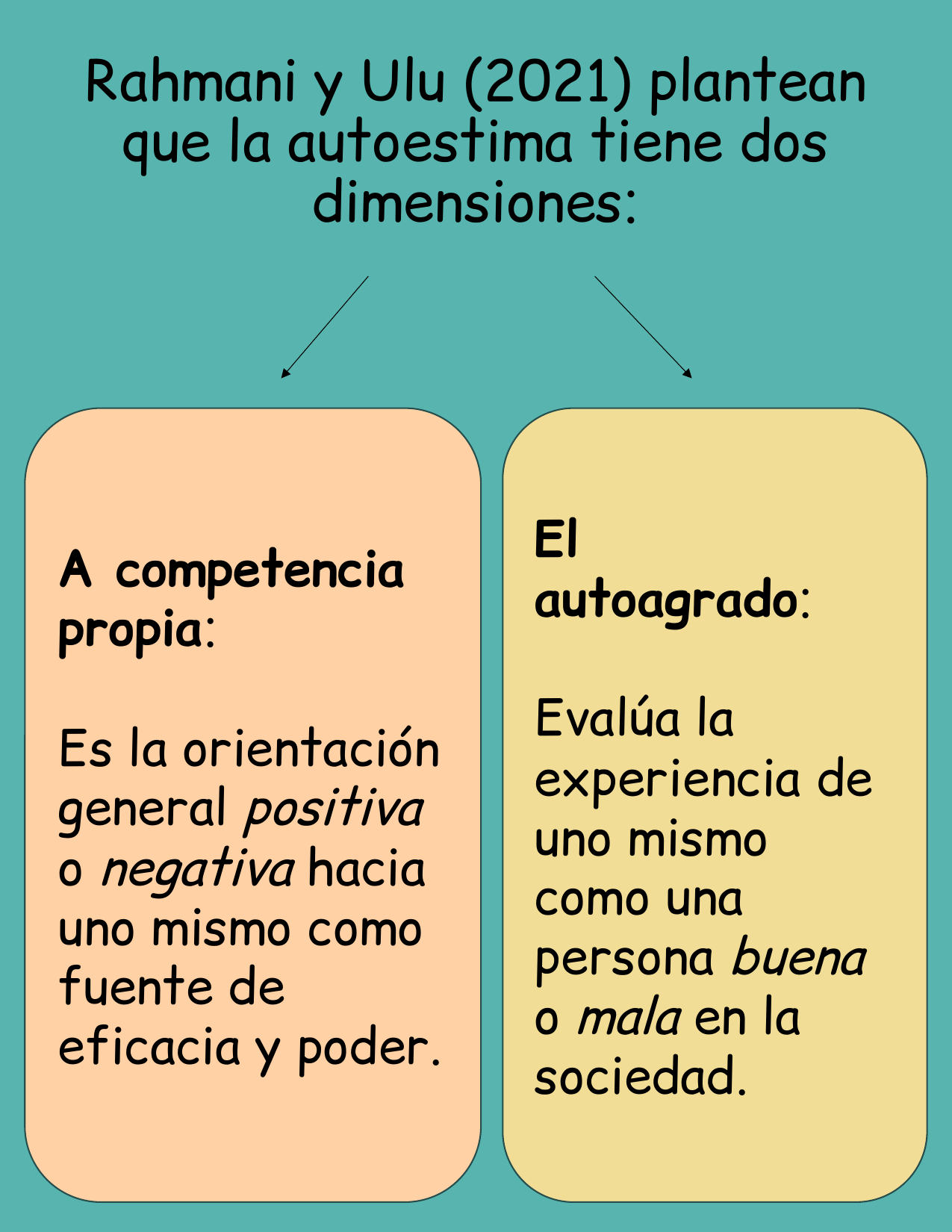

# Rahmani y Ulu (2021) plantean que la autoestima tiene dos dimensiones:
A competencia propia:

Es la orientación general positiva o negativa hacia uno mismo como fuente de eficacia y poder.
El autoagrado:

Evalúa la experiencia de uno mismo como una persona buena o mala en la sociedad.